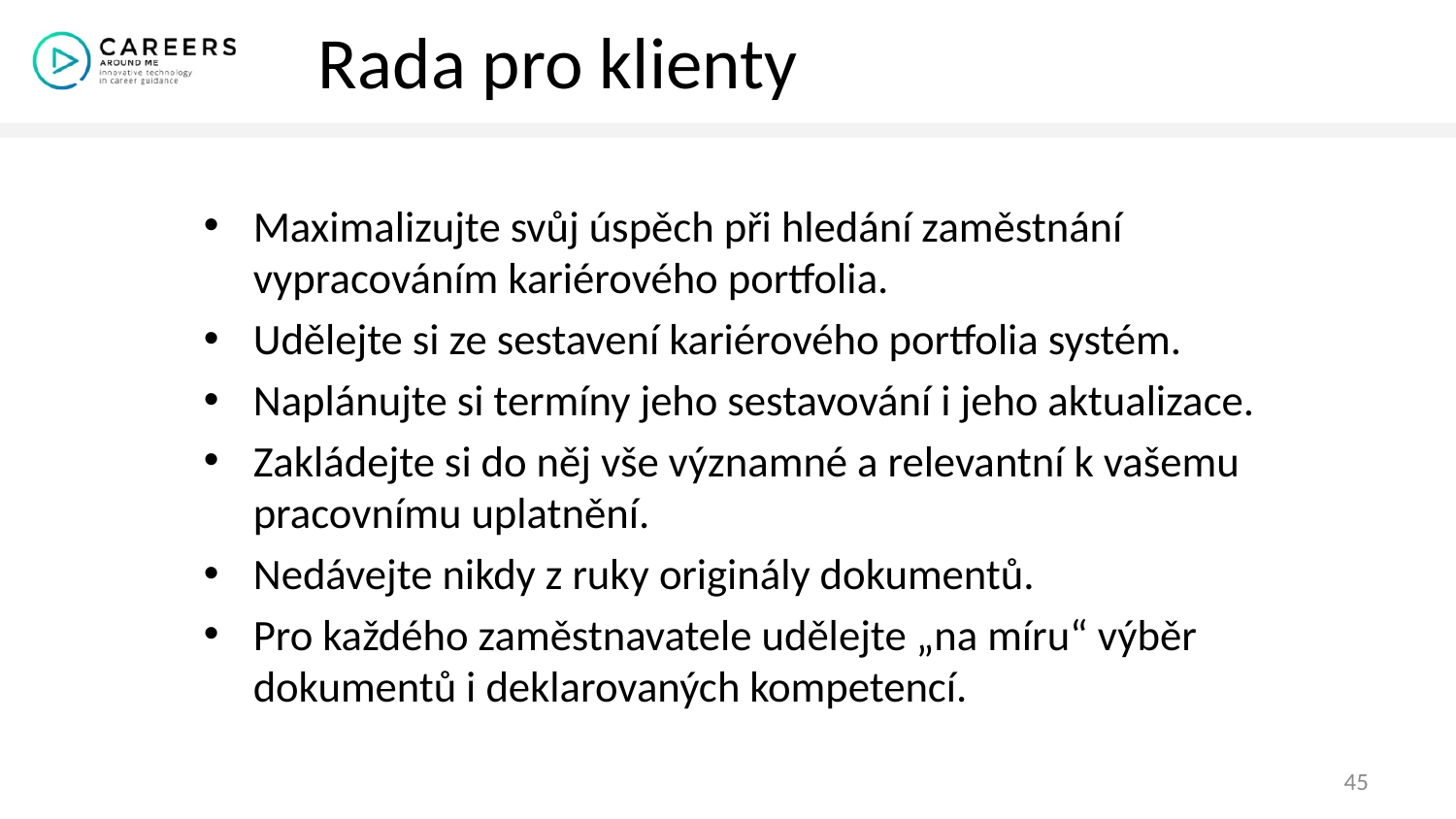

# Rada pro klienty
Maximalizujte svůj úspěch při hledání zaměstnání vypracováním kariérového portfolia.
Udělejte si ze sestavení kariérového portfolia systém.
Naplánujte si termíny jeho sestavování i jeho aktualizace.
Zakládejte si do něj vše významné a relevantní k vašemu pracovnímu uplatnění.
Nedávejte nikdy z ruky originály dokumentů.
Pro každého zaměstnavatele udělejte „na míru“ výběr dokumentů i deklarovaných kompetencí.

45